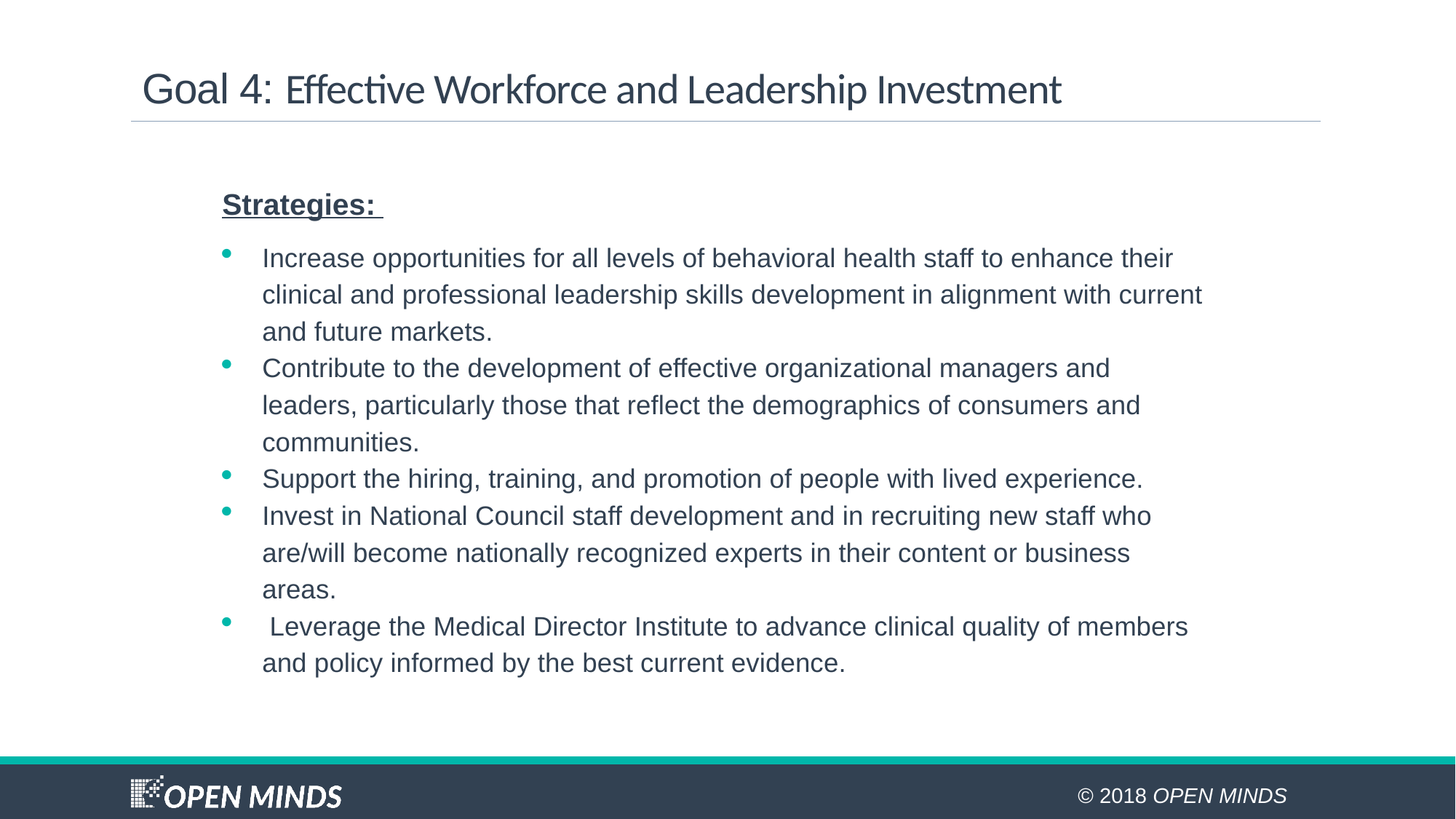

# Goal 4: Effective Workforce and Leadership Investment
Strategies:
Increase opportunities for all levels of behavioral health staff to enhance their clinical and professional leadership skills development in alignment with current and future markets.
Contribute to the development of effective organizational managers and leaders, particularly those that reflect the demographics of consumers and communities.
Support the hiring, training, and promotion of people with lived experience.
Invest in National Council staff development and in recruiting new staff who are/will become nationally recognized experts in their content or business areas.
 Leverage the Medical Director Institute to advance clinical quality of members and policy informed by the best current evidence.